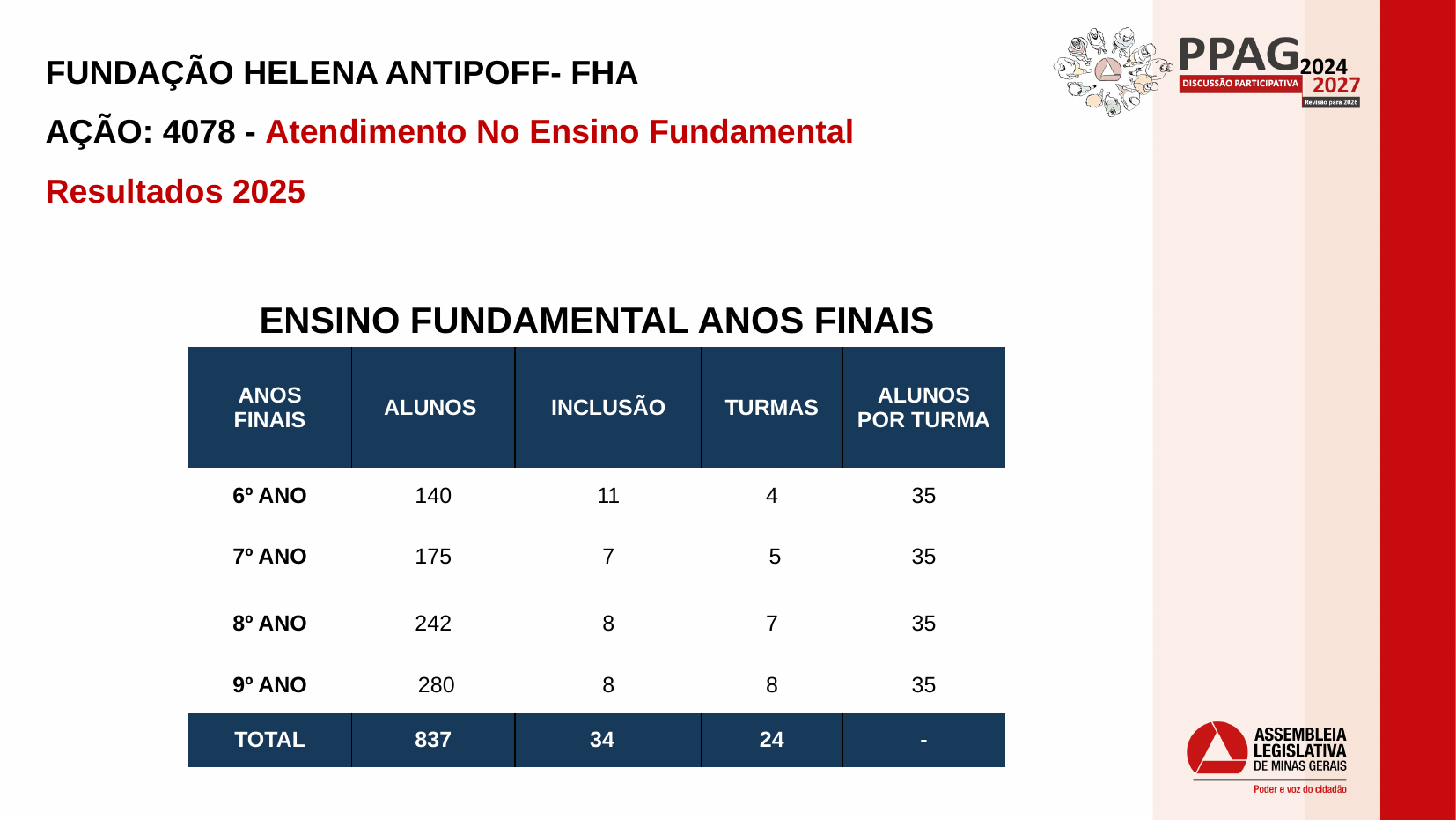

FUNDAÇÃO HELENA ANTIPOFF- FHA
AÇÃO: 4078 - Atendimento No Ensino Fundamental
Resultados 2025
ENSINO FUNDAMENTAL ANOS FINAIS
| ANOS FINAIS | ALUNOS | INCLUSÃO | TURMAS | ALUNOS POR TURMA |
| --- | --- | --- | --- | --- |
| 6º ANO | 140 | 11 | 4 | 35 |
| 7º ANO | 175 | 7 | 5 | 35 |
| 8º ANO | 242 | 8 | 7 | 35 |
| 9º ANO | 280 | 8 | 8 | 35 |
| TOTAL | 837 | 34 | 24 | - |